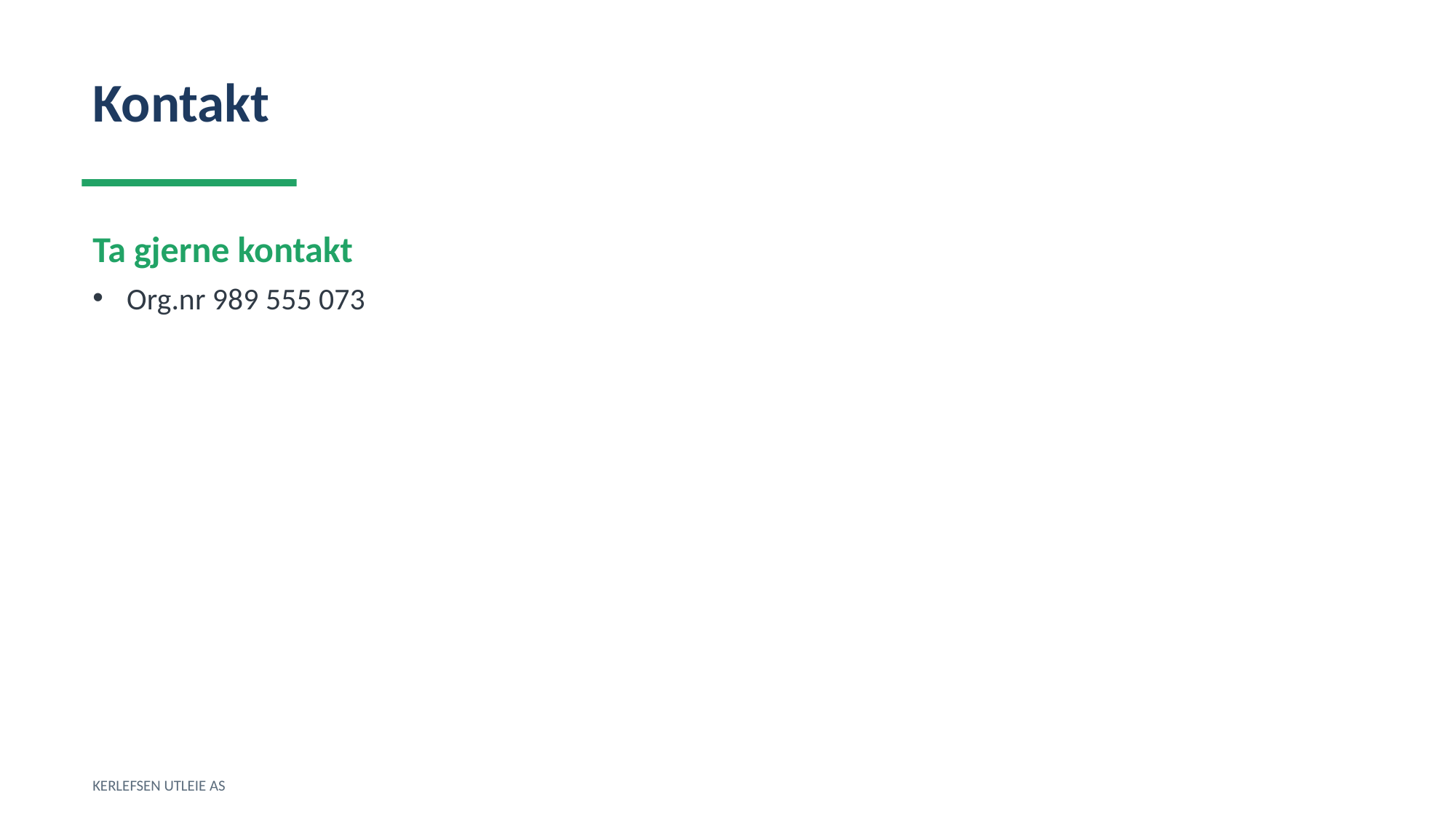

Kontakt

Ta gjerne kontakt
Org.nr 989 555 073
KERLEFSEN UTLEIE AS